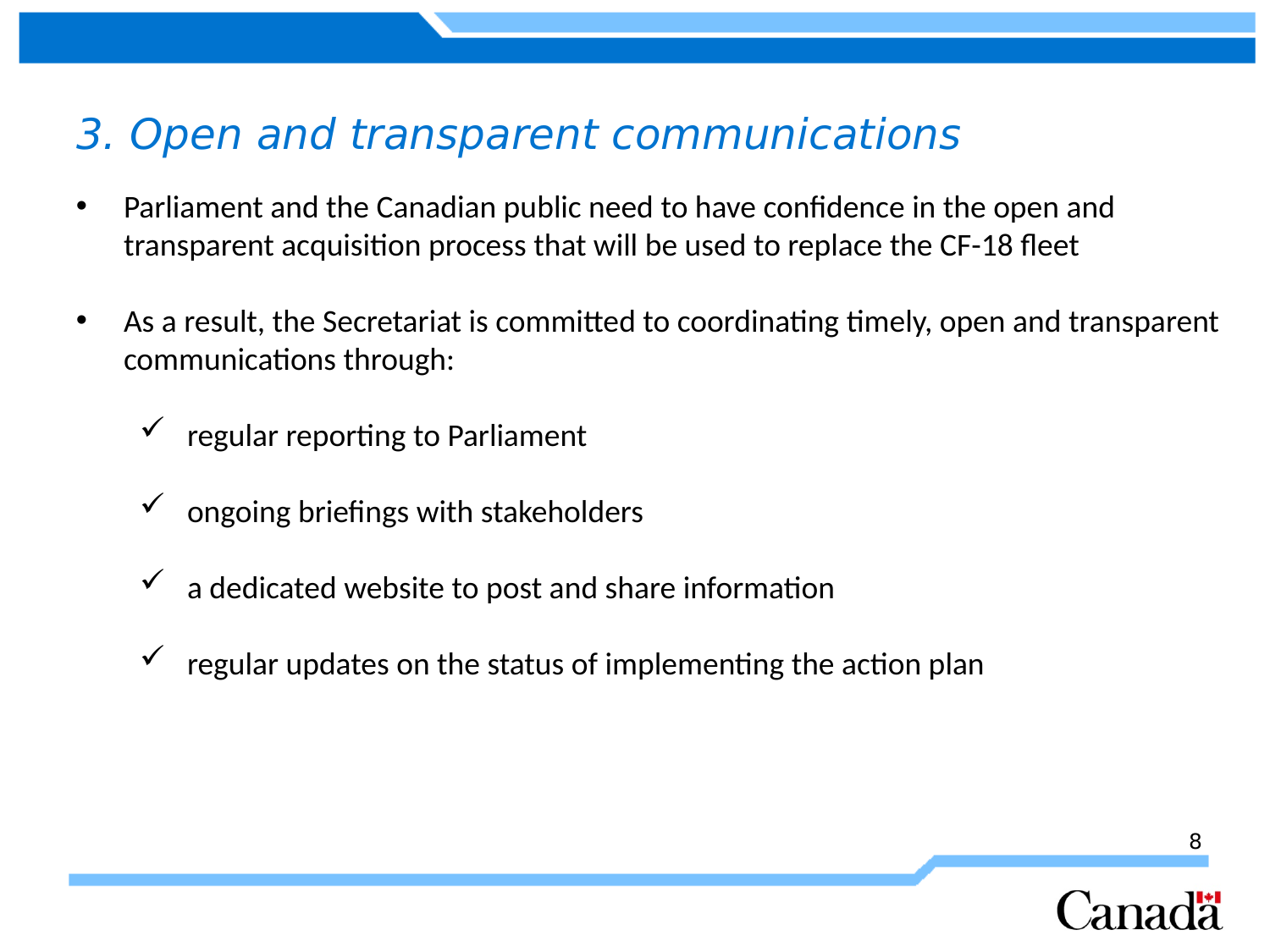

3. Open and transparent communications
Parliament and the Canadian public need to have confidence in the open and transparent acquisition process that will be used to replace the CF-18 fleet

As a result, the Secretariat is committed to coordinating timely, open and transparent communications through:

regular reporting to Parliament

ongoing briefings with stakeholders

a dedicated website to post and share information

regular updates on the status of implementing the action plan

8